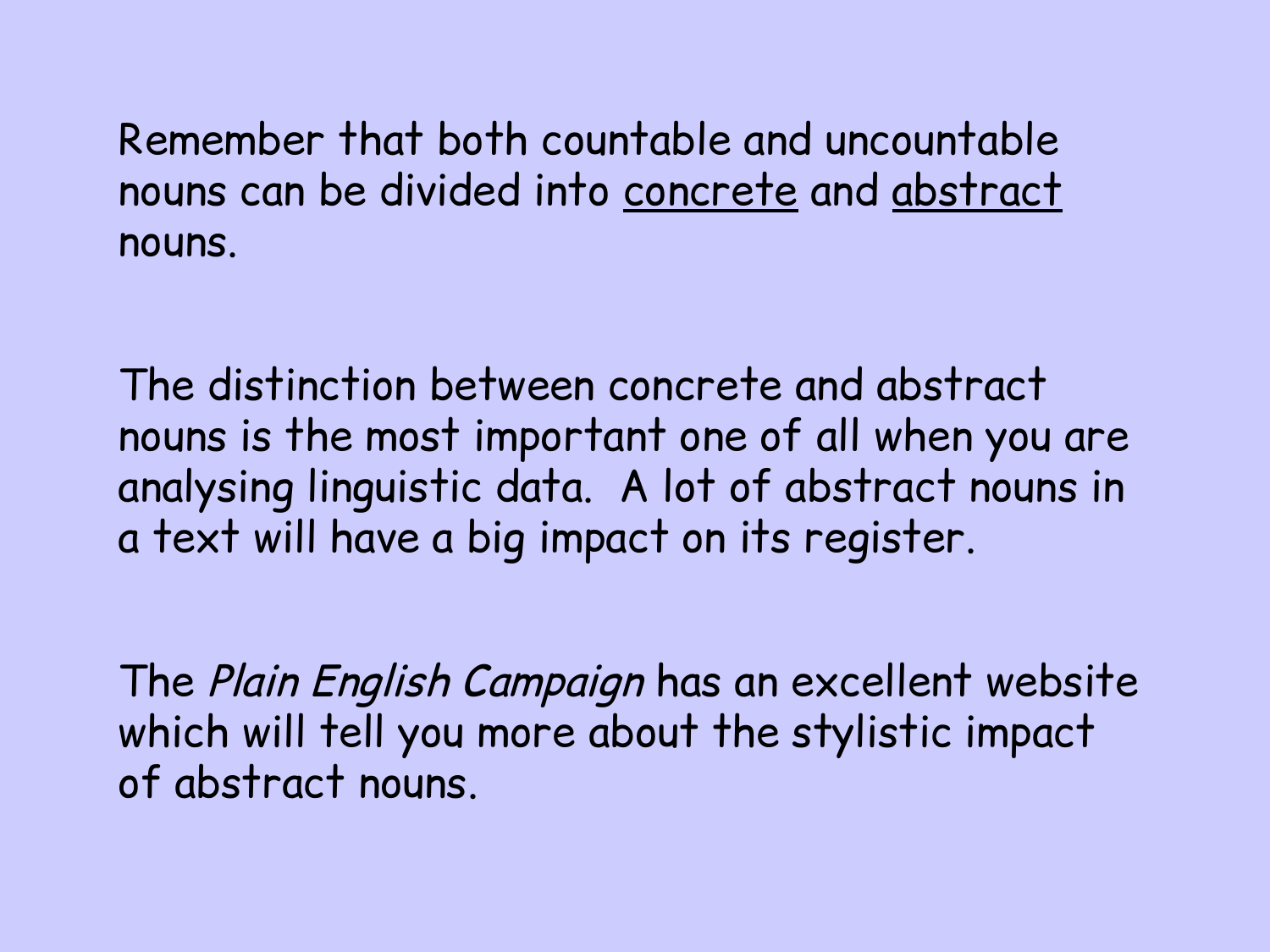

Remember that both countable and uncountable nouns can be divided into concrete and abstract nouns.

The distinction between concrete and abstract nouns is the most important one of all when you are analysing linguistic data.  A lot of abstract nouns in a text will have a big impact on its register.

The Plain English Campaign has an excellent website which will tell you more about the stylistic impact of abstract nouns.